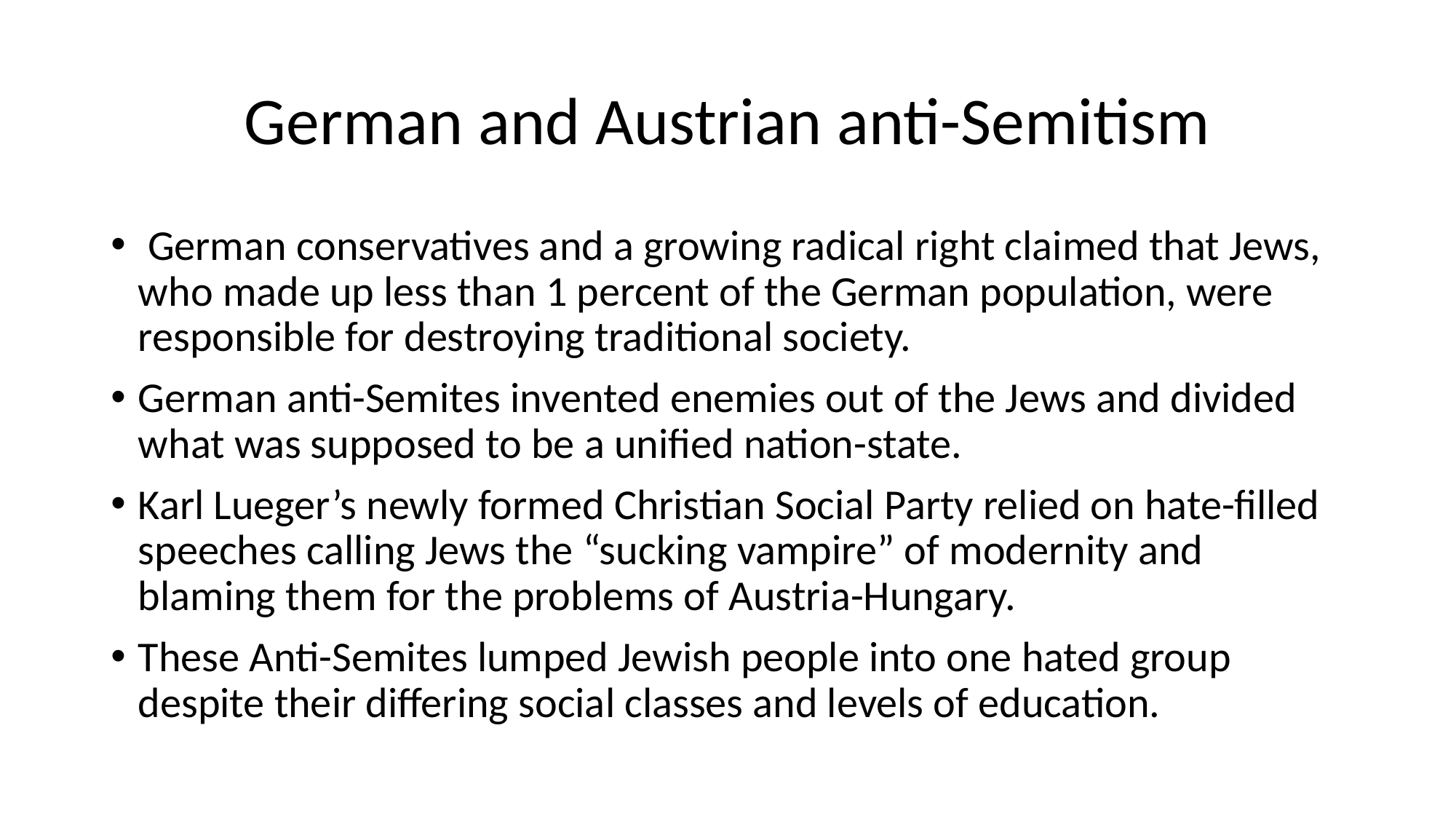

# German and Austrian anti-Semitism
 German conservatives and a growing radical right claimed that Jews, who made up less than 1 percent of the German population, were responsible for destroying traditional society.
German anti-Semites invented enemies out of the Jews and divided what was supposed to be a unified nation-state.
Karl Lueger’s newly formed Christian Social Party relied on hate-filled speeches calling Jews the “sucking vampire” of modernity and blaming them for the problems of Austria-Hungary.
These Anti-Semites lumped Jewish people into one hated group despite their differing social classes and levels of education.